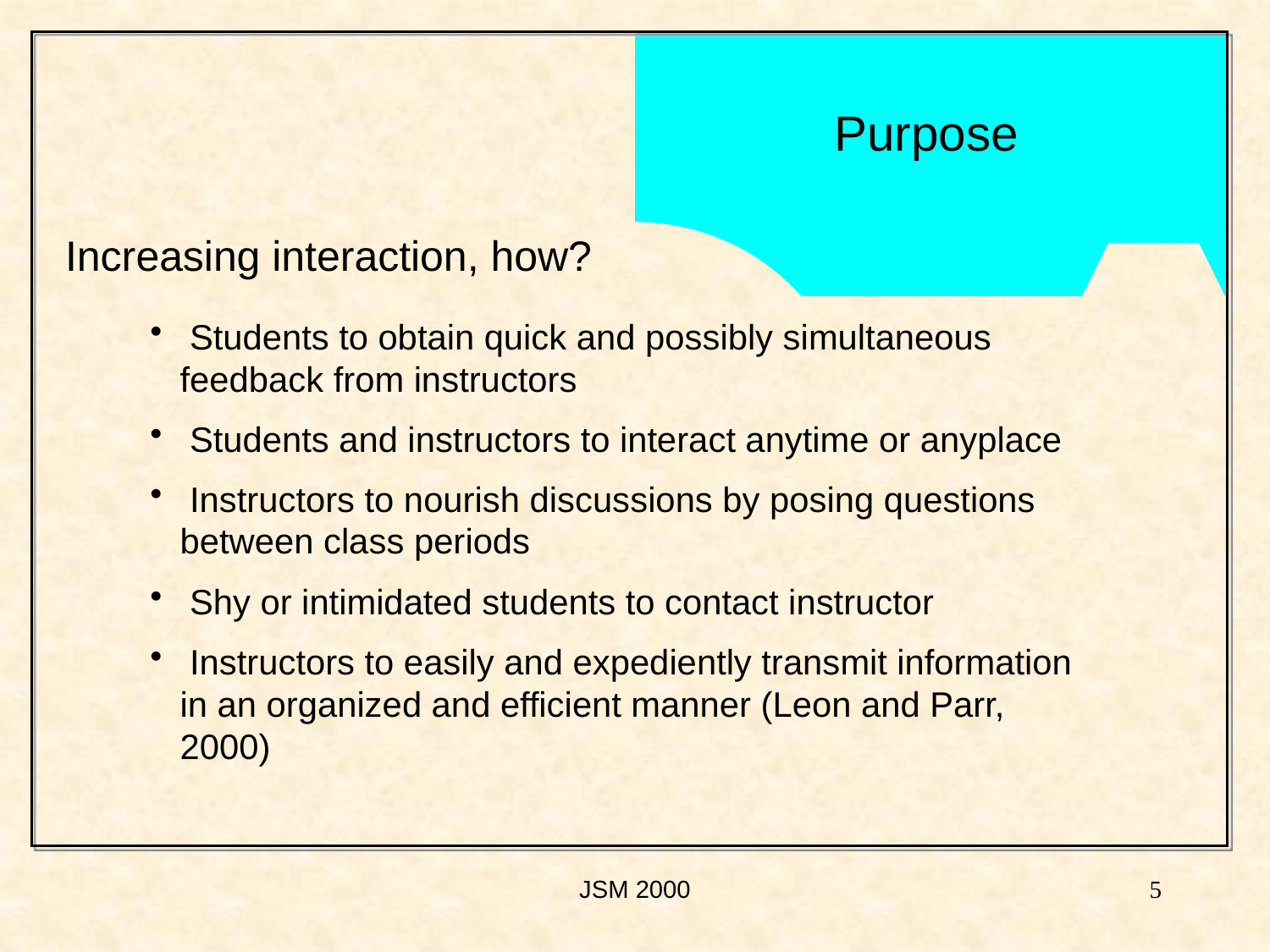

Purpose
Increasing interaction, how?
 Students to obtain quick and possibly simultaneous feedback from instructors
 Students and instructors to interact anytime or anyplace
 Instructors to nourish discussions by posing questions between class periods
 Shy or intimidated students to contact instructor
 Instructors to easily and expediently transmit information in an organized and efficient manner (Leon and Parr, 2000)
JSM 2000
5